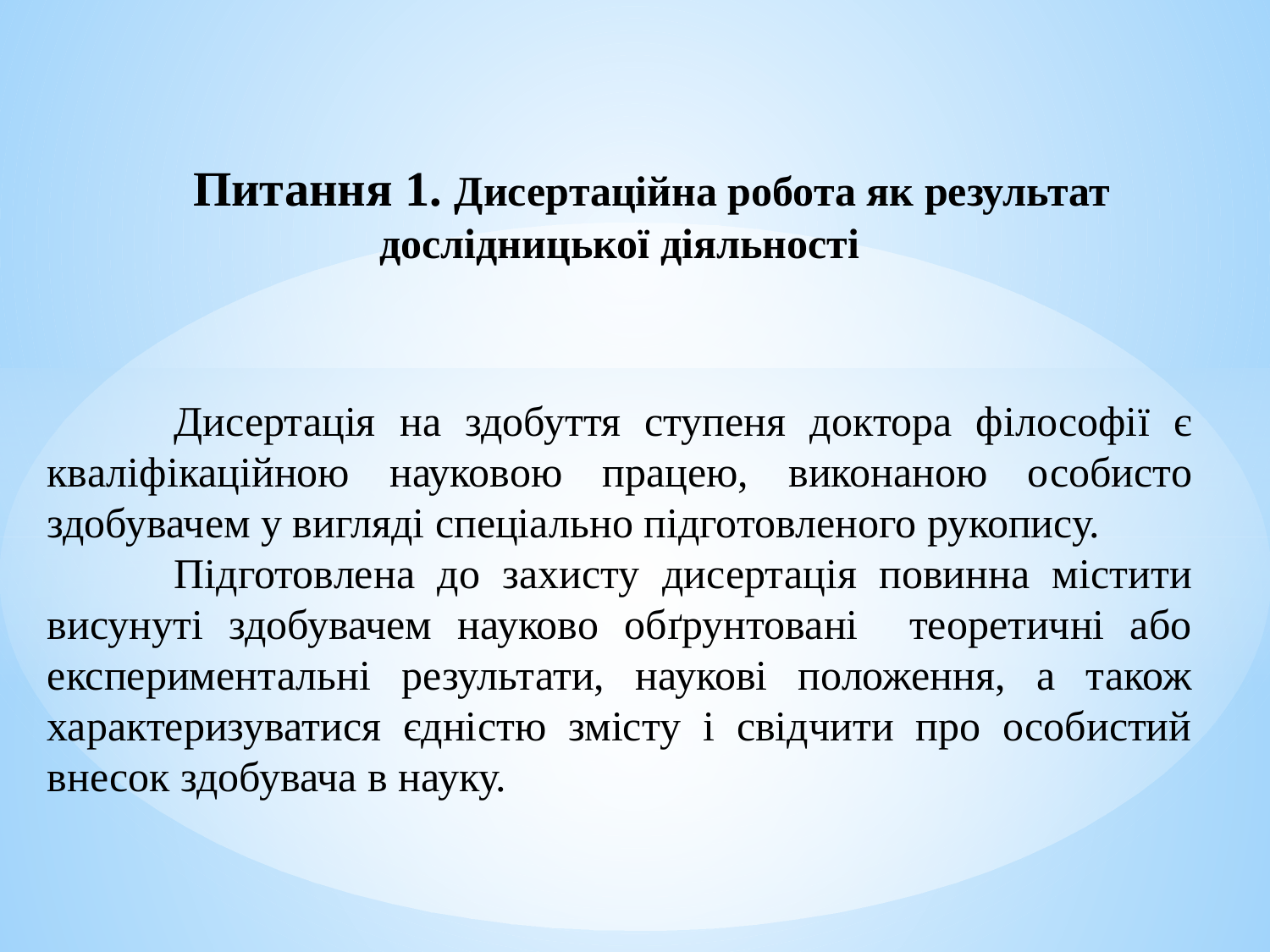

Питання 1. Дисертаційна робота як результат дослідницької діяльності

	Дисертація на здобуття ступеня доктора філософії є кваліфікаційною науковою працею, виконаною особисто здобувачем у вигляді спеціально підготовленого рукопису.
	Підготовлена до захисту дисертація повинна містити висунуті здобувачем науково обґрунтовані  теоретичні або експериментальні результати, наукові положення, а також характеризуватися єдністю змісту і свідчити про особистий внесок здобувача в науку.